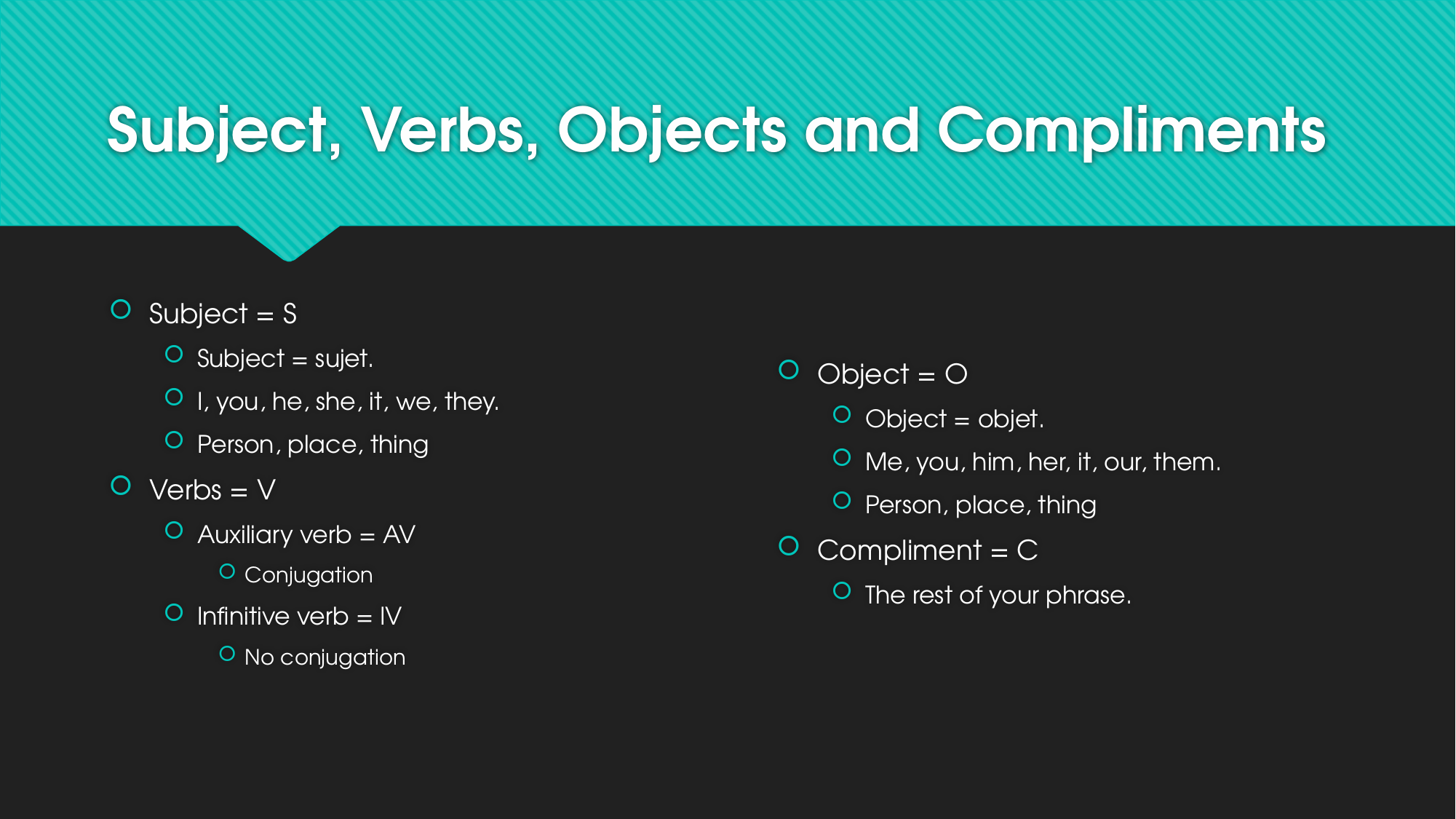

# Subject, Verbs, Objects and Compliments
Object = O
Object = objet.
Me, you, him, her, it, our, them.
Person, place, thing
Compliment = C
The rest of your phrase.
Subject = S
Subject = sujet.
I, you, he, she, it, we, they.
Person, place, thing
Verbs = V
Auxiliary verb = AV
Conjugation
Infinitive verb = IV
No conjugation